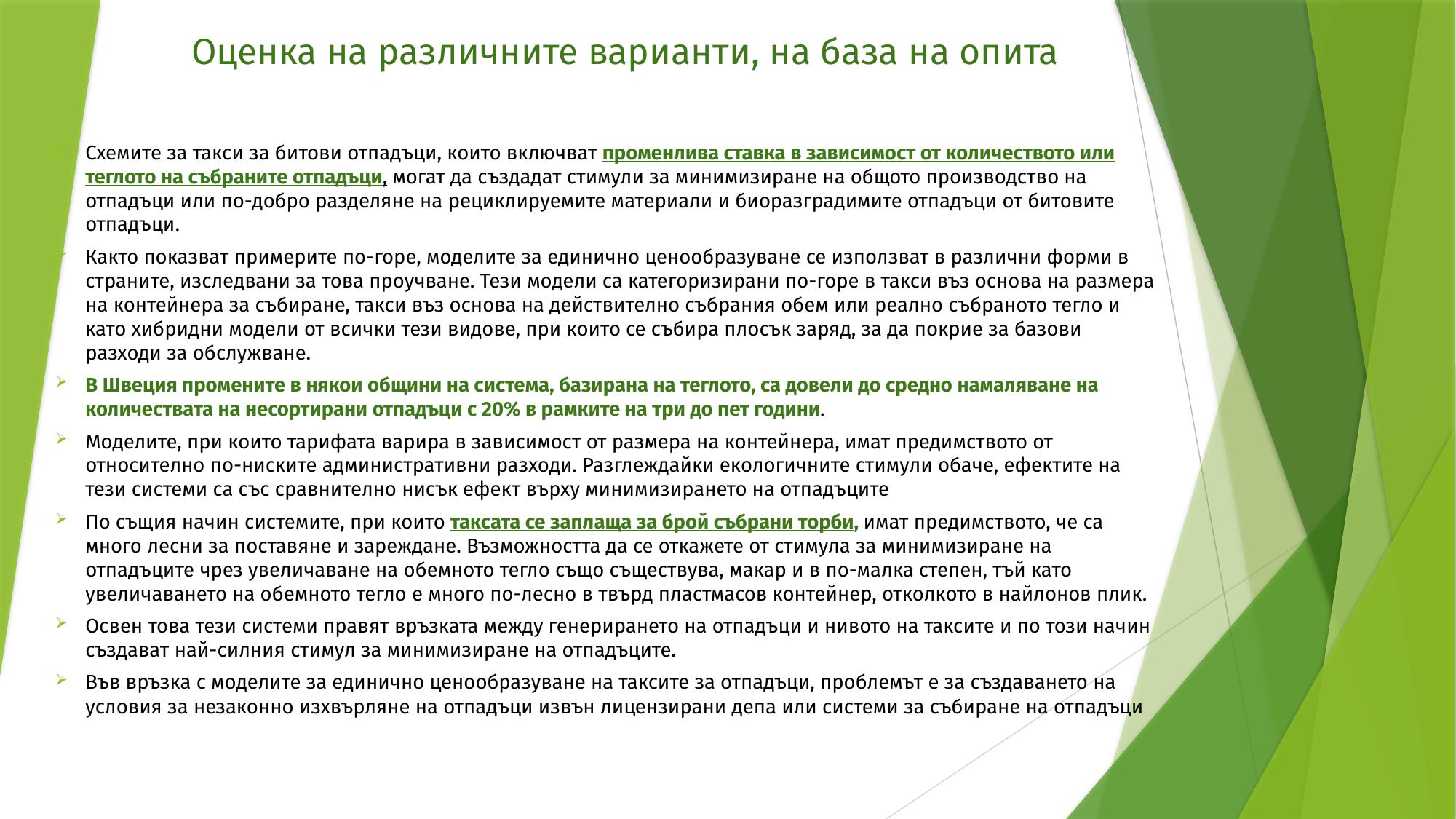

#
Оценка на различните варианти, на база на опита
Схемите за такси за битови отпадъци, които включват променлива ставка в зависимост от количеството или теглото на събраните отпадъци, могат да създадат стимули за минимизиране на общото производство на отпадъци или по-добро разделяне на рециклируемите материали и биоразградимите отпадъци от битовите отпадъци.
Както показват примерите по-горе, моделите за единично ценообразуване се използват в различни форми в страните, изследвани за това проучване. Тези модели са категоризирани по-горе в такси въз основа на размера на контейнера за събиране, такси въз основа на действително събрания обем или реално събраното тегло и като хибридни модели от всички тези видове, при които се събира плосък заряд, за да покрие за базови разходи за обслужване.
В Швеция промените в някои общини на система, базирана на теглото, са довели до средно намаляване на количествата на несортирани отпадъци с 20% в рамките на три до пет години.
Моделите, при които тарифата варира в зависимост от размера на контейнера, имат предимството от относително по-ниските административни разходи. Разглеждайки екологичните стимули обаче, ефектите на тези системи са със сравнително нисък ефект върху минимизирането на отпадъците
По същия начин системите, при които таксата се заплаща за брой събрани торби, имат предимството, че са много лесни за поставяне и зареждане. Възможността да се откажете от стимула за минимизиране на отпадъците чрез увеличаване на обемното тегло също съществува, макар и в по-малка степен, тъй като увеличаването на обемното тегло е много по-лесно в твърд пластмасов контейнер, отколкото в найлонов плик.
Освен това тези системи правят връзката между генерирането на отпадъци и нивото на таксите и по този начин създават най-силния стимул за минимизиране на отпадъците.
Във връзка с моделите за единично ценообразуване на таксите за отпадъци, проблемът е за създаването на условия за незаконно изхвърляне на отпадъци извън лицензирани депа или системи за събиране на отпадъци